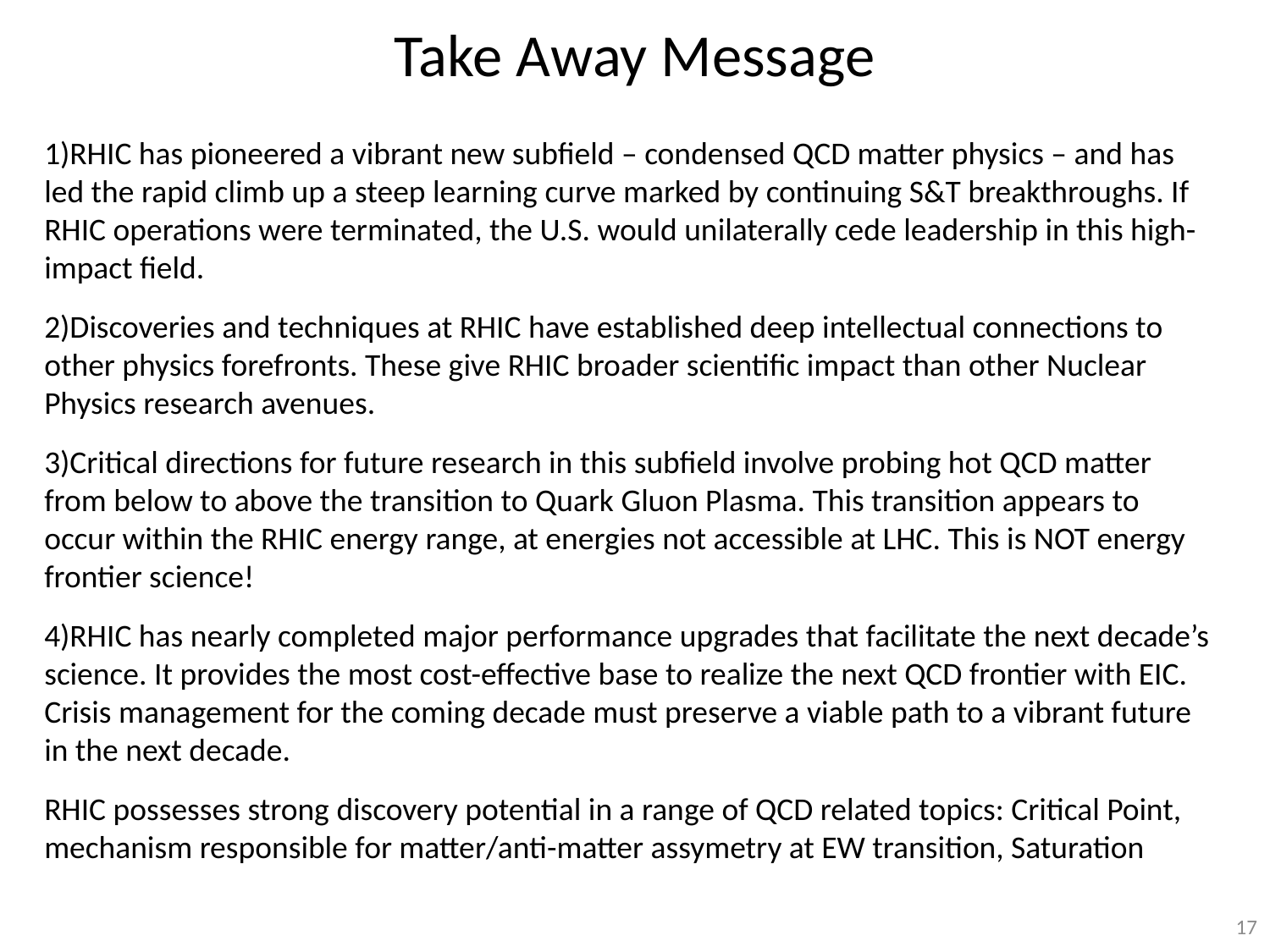

# Take Away Message
1)RHIC has pioneered a vibrant new subfield – condensed QCD matter physics – and has led the rapid climb up a steep learning curve marked by continuing S&T breakthroughs. If RHIC operations were terminated, the U.S. would unilaterally cede leadership in this high-impact field.
2)Discoveries and techniques at RHIC have established deep intellectual connections to other physics forefronts. These give RHIC broader scientific impact than other Nuclear Physics research avenues.
3)Critical directions for future research in this subfield involve probing hot QCD matter from below to above the transition to Quark Gluon Plasma. This transition appears to occur within the RHIC energy range, at energies not accessible at LHC. This is NOT energy frontier science!
4)RHIC has nearly completed major performance upgrades that facilitate the next decade’s science. It provides the most cost-effective base to realize the next QCD frontier with EIC. Crisis management for the coming decade must preserve a viable path to a vibrant future in the next decade.
RHIC possesses strong discovery potential in a range of QCD related topics: Critical Point, mechanism responsible for matter/anti-matter assymetry at EW transition, Saturation
17